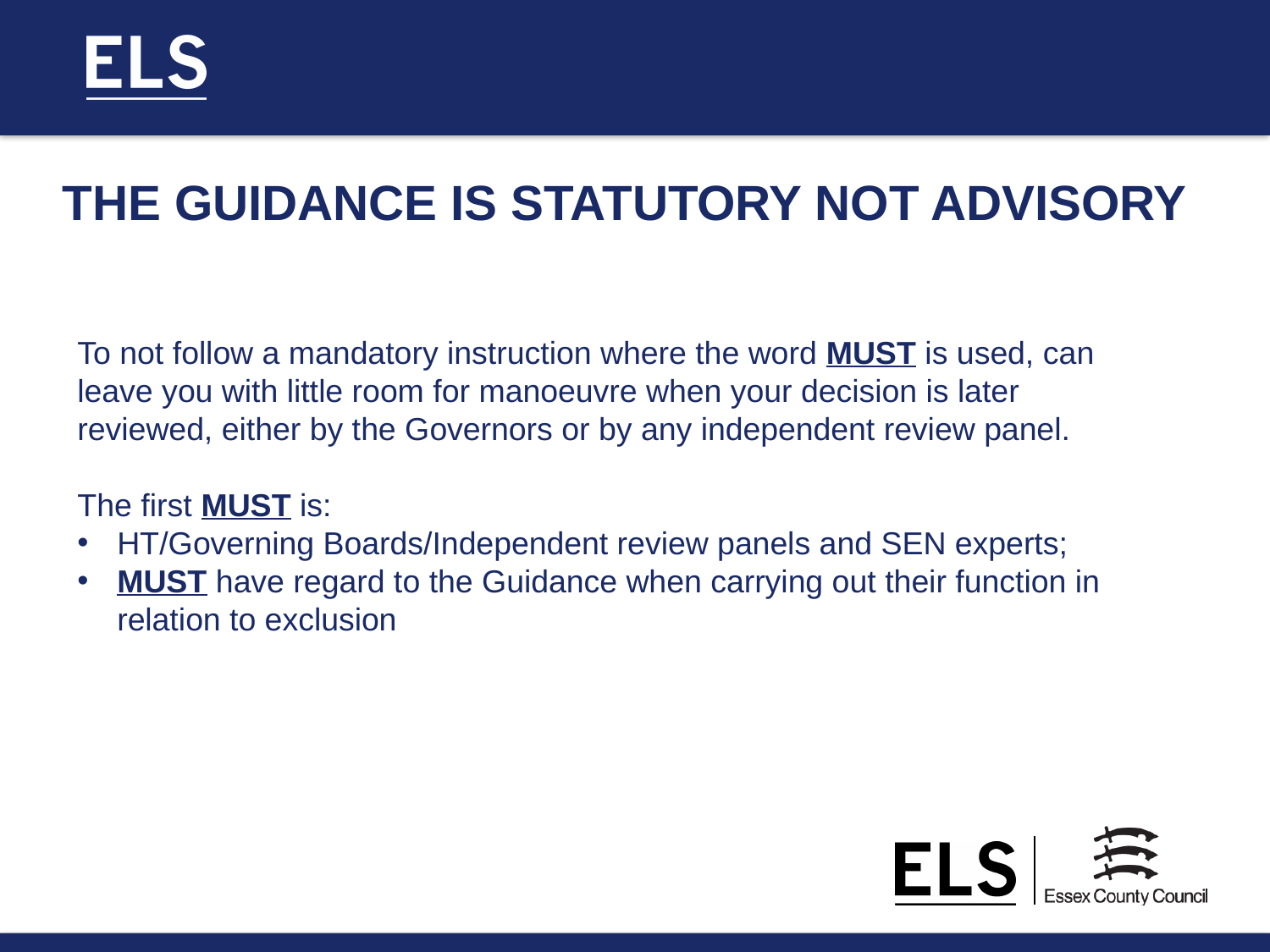

THE GUIDANCE IS STATUTORY NOT ADVISORY
To not follow a mandatory instruction where the word MUST is used, can leave you with little room for manoeuvre when your decision is later reviewed, either by the Governors or by any independent review panel.

The first MUST is:
HT/Governing Boards/Independent review panels and SEN experts;
MUST have regard to the Guidance when carrying out their function in relation to exclusion